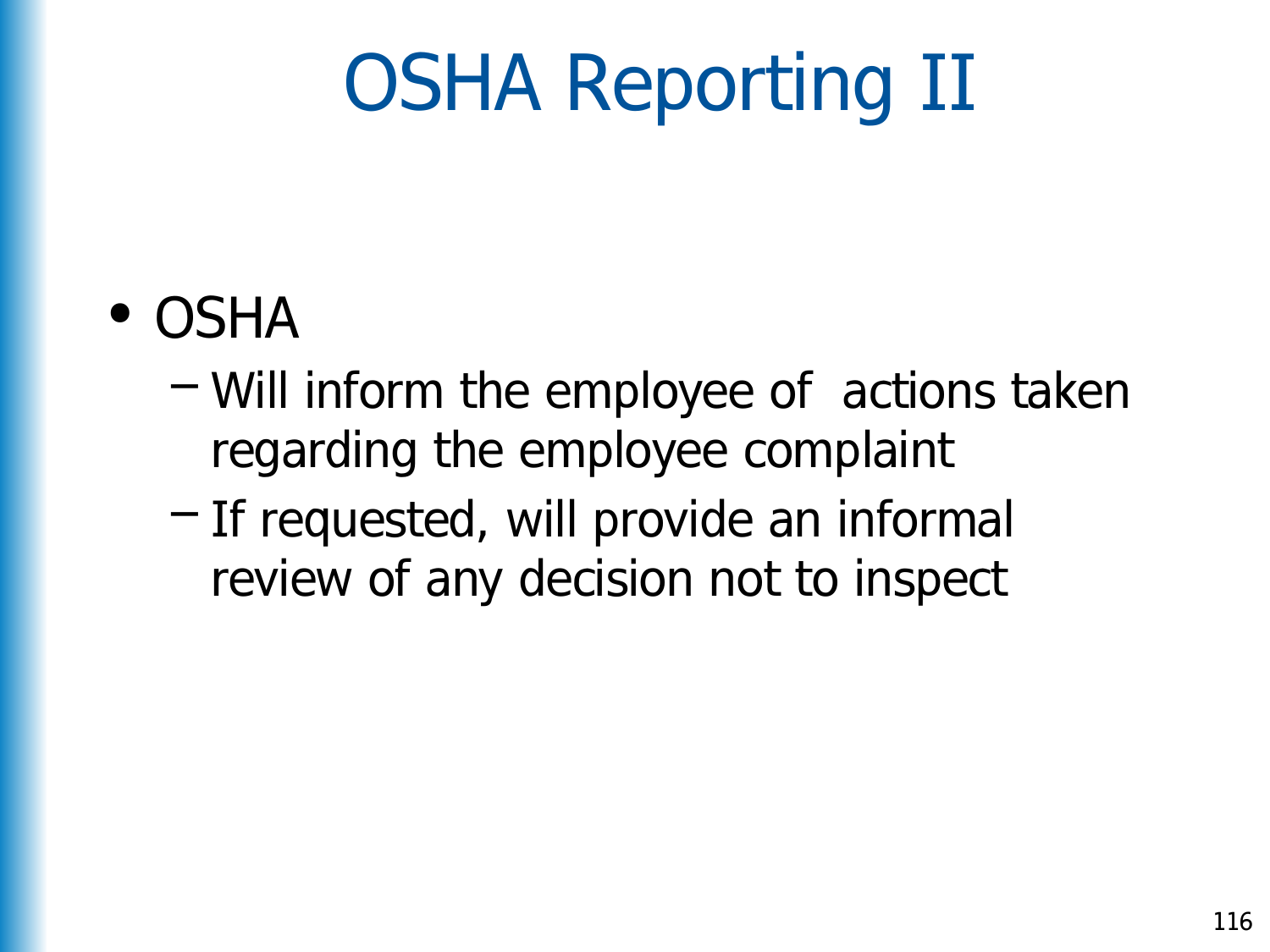

# OSHA Reporting II
OSHA
Will inform the employee of  actions taken regarding the employee complaint
If requested, will provide an informal review of any decision not to inspect

116